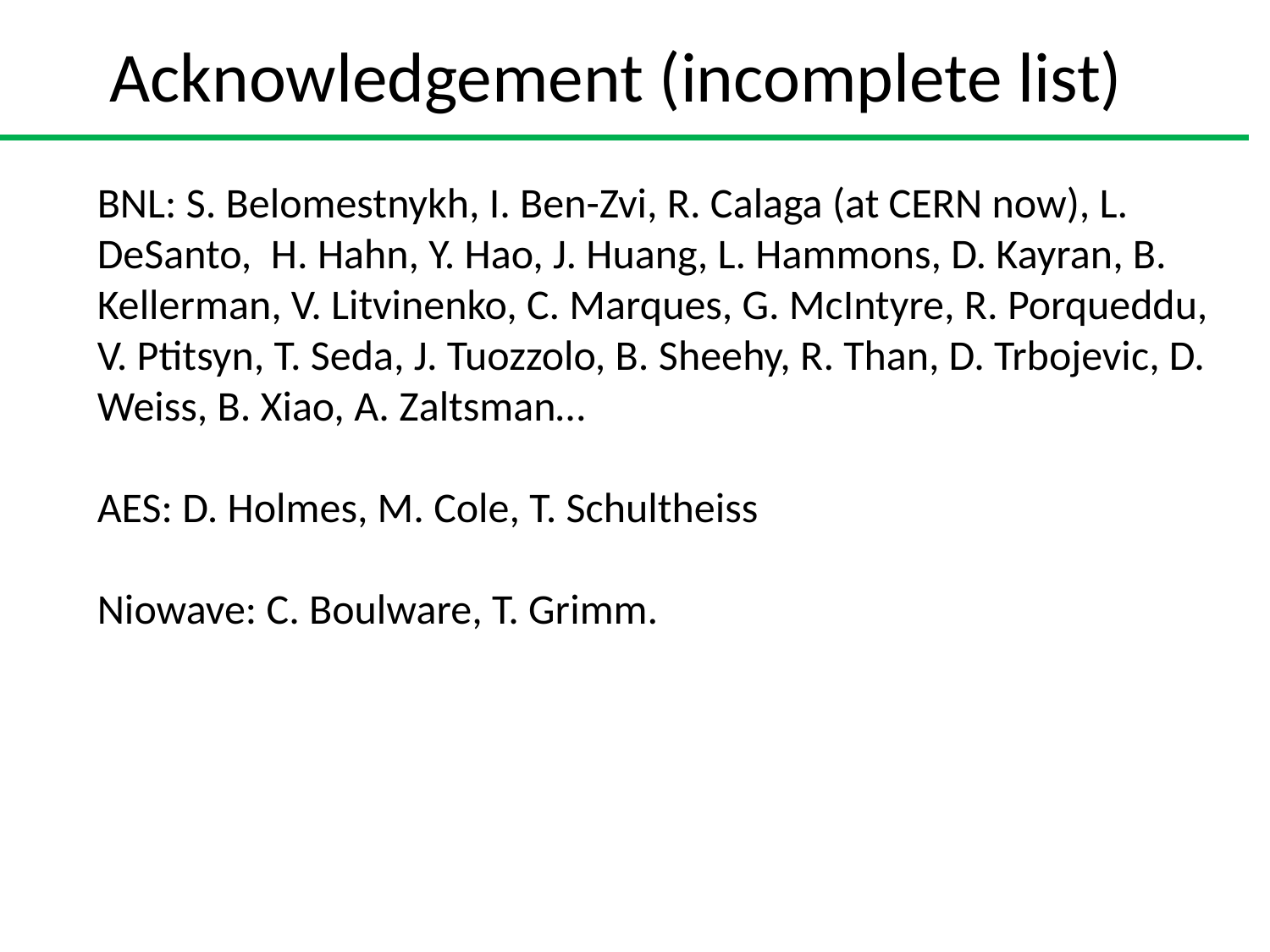

Acknowledgement (incomplete list)
BNL: S. Belomestnykh, I. Ben-Zvi, R. Calaga (at CERN now), L. DeSanto,  H. Hahn, Y. Hao, J. Huang, L. Hammons, D. Kayran, B. Kellerman, V. Litvinenko, C. Marques, G. McIntyre, R. Porqueddu, V. Ptitsyn, T. Seda, J. Tuozzolo, B. Sheehy, R. Than, D. Trbojevic, D. Weiss, B. Xiao, A. Zaltsman…

AES: D. Holmes, M. Cole, T. Schultheiss

Niowave: C. Boulware, T. Grimm.